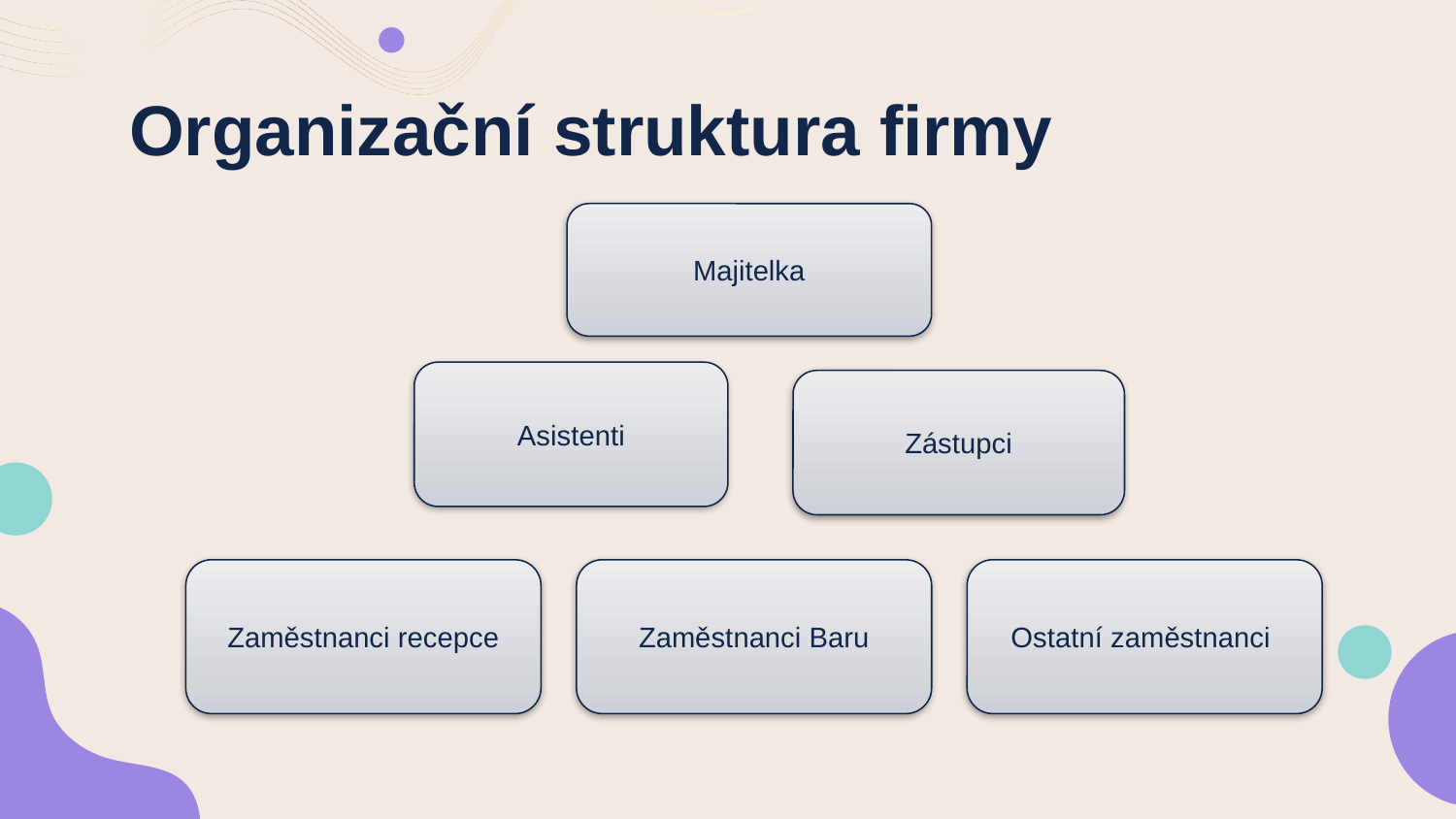

# Organizační struktura firmy
Majitelka
Asistenti
Zástupci
Ostatní zaměstnanci
Zaměstnanci recepce
Zaměstnanci Baru